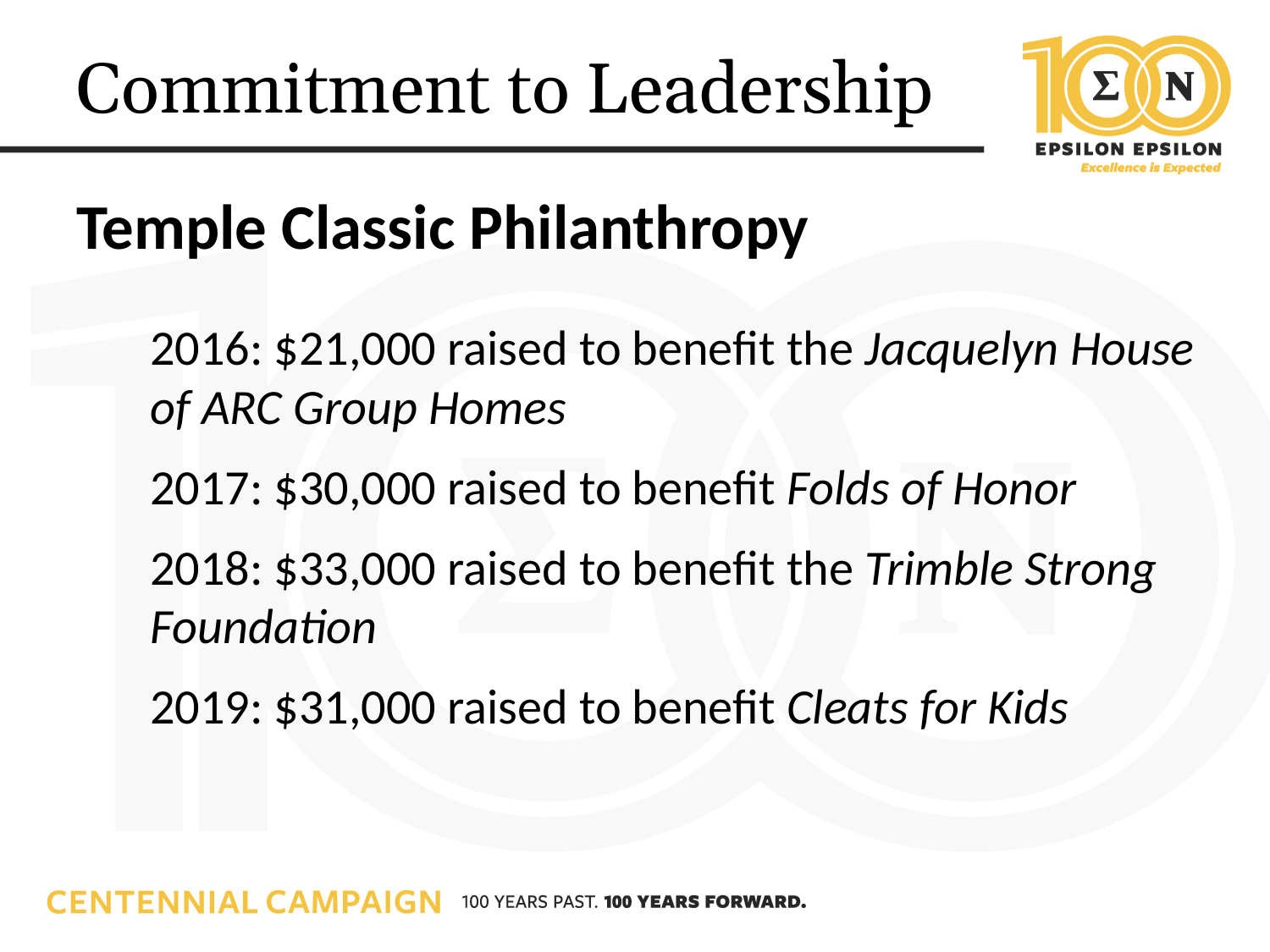

# Commitment to Leadership
Temple Classic Philanthropy
2016: $21,000 raised to benefit the Jacquelyn House of ARC Group Homes

2017: $30,000 raised to benefit Folds of Honor

2018: $33,000 raised to benefit the Trimble Strong Foundation
2019: $31,000 raised to benefit Cleats for Kids